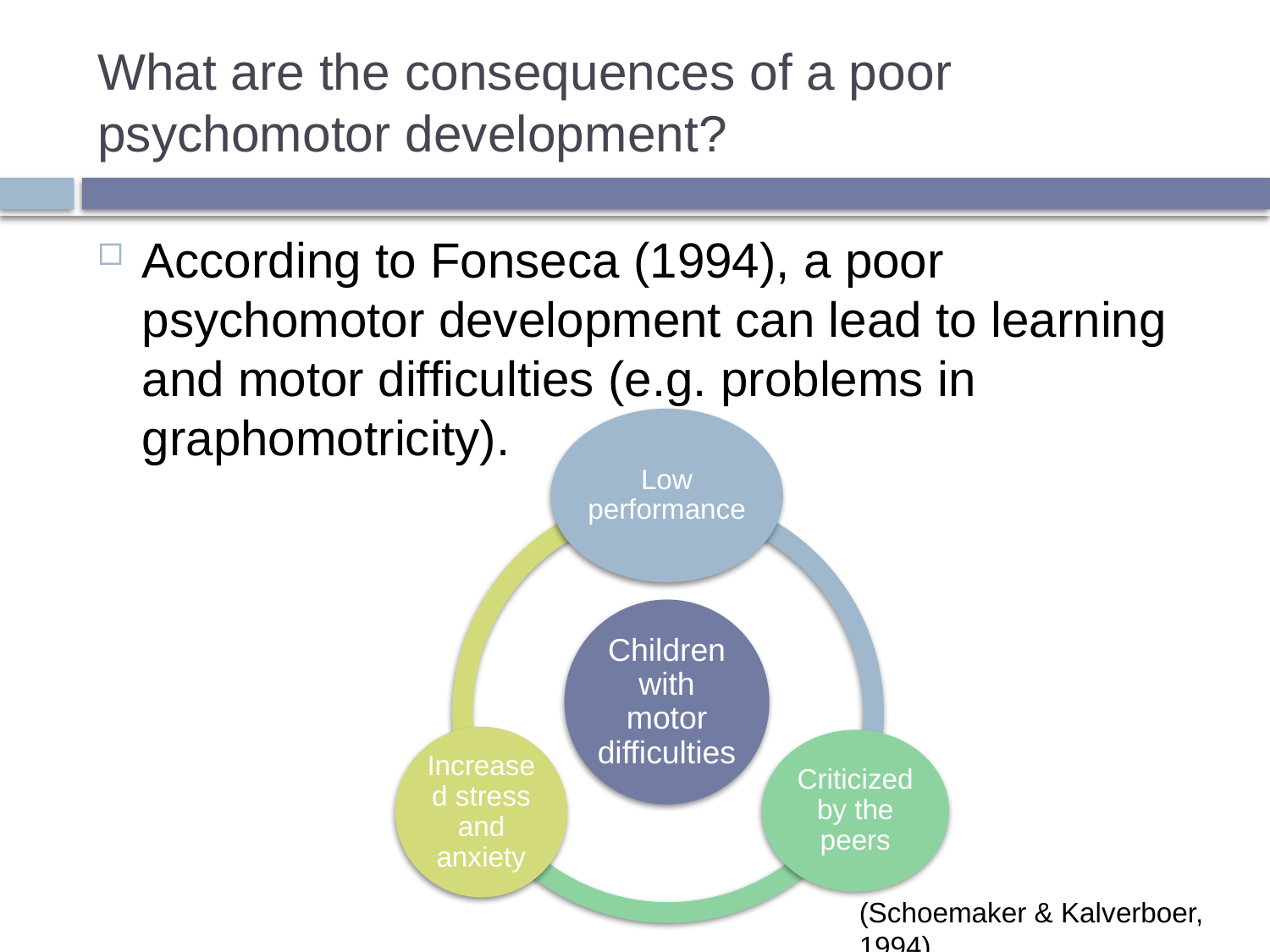

# What are the consequences of a poor psychomotor development?
According to Fonseca (1994), a poor psychomotor development can lead to learning and motor difficulties (e.g. problems in graphomotricity).

Children with motor difficulties
Low performance
Criticized by the peers
Increased stress and anxiety
(Schoemaker & Kalverboer, 1994)